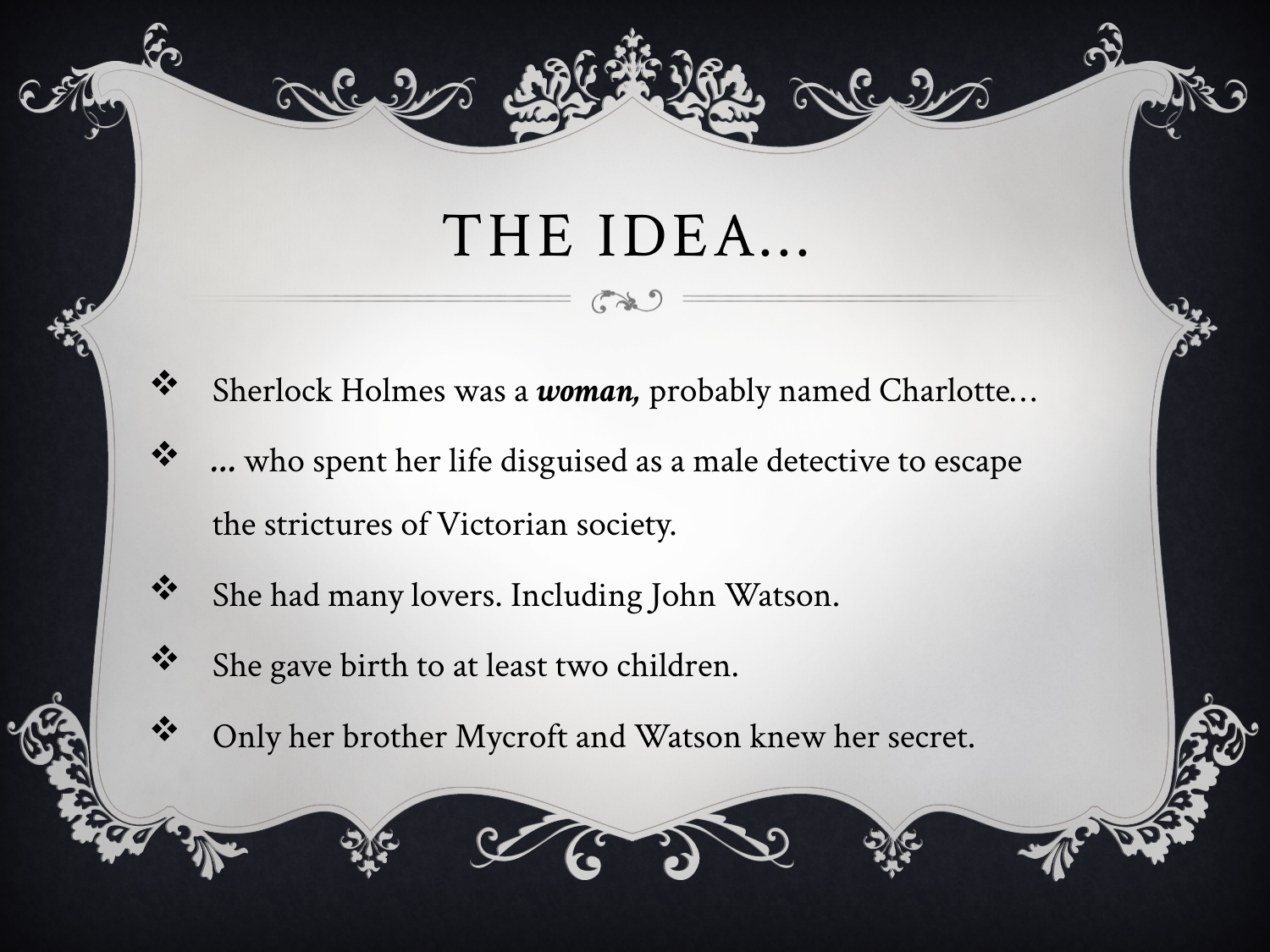

# The idea…
Sherlock Holmes was a woman, probably named Charlotte…
… who spent her life disguised as a male detective to escape the strictures of Victorian society.
She had many lovers. Including John Watson.
She gave birth to at least two children.
Only her brother Mycroft and Watson knew her secret.